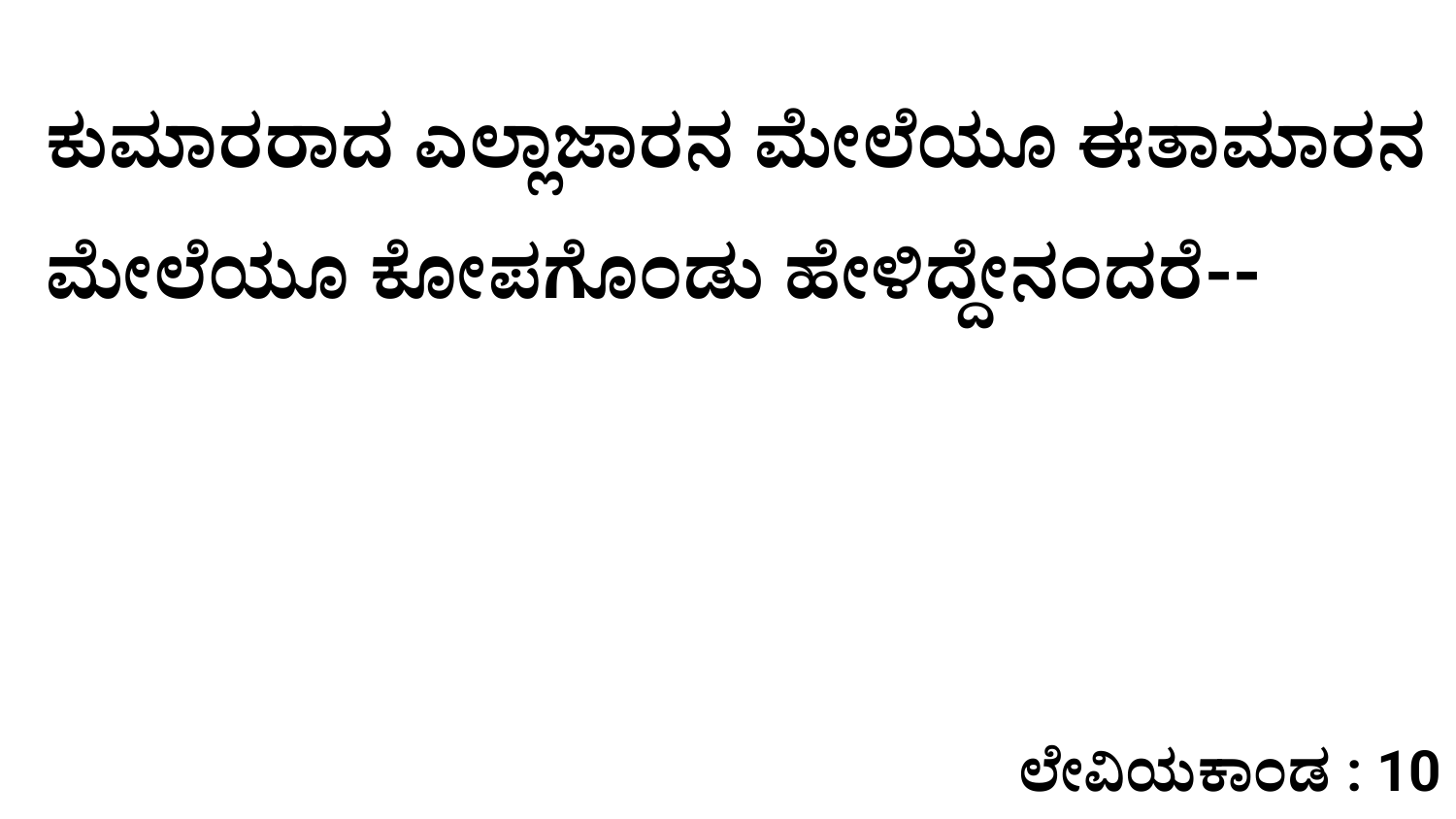

ಕುಮಾರರಾದ ಎಲ್ಲಾಜಾರನ ಮೇಲೆಯೂ ಈತಾಮಾರನ ಮೇಲೆಯೂ ಕೋಪಗೊಂಡು ಹೇಳಿದ್ದೇನಂದರೆ--
ಲೇವಿಯಕಾಂಡ : 10